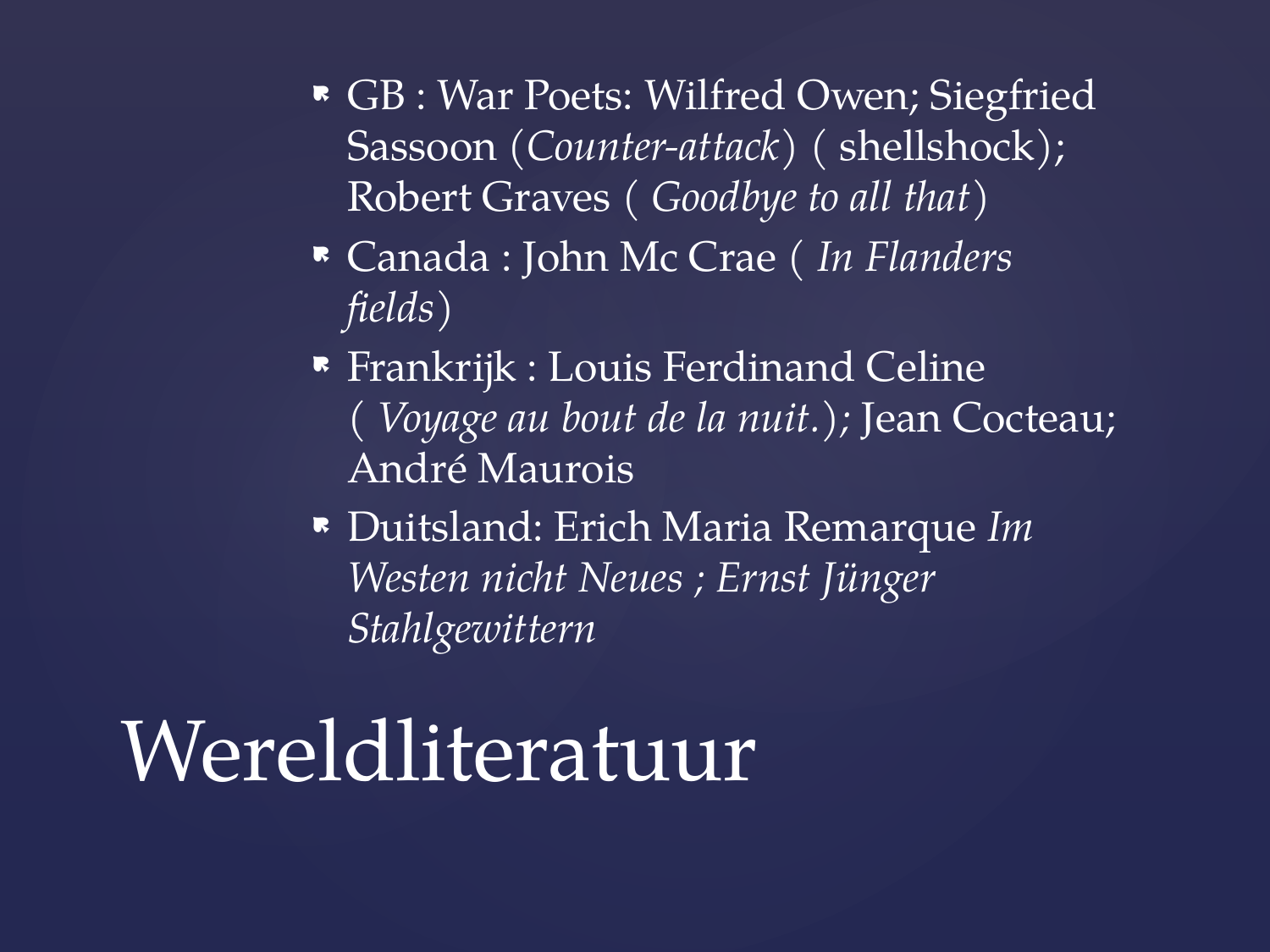

GB : War Poets: Wilfred Owen; Siegfried Sassoon (Counter-attack) ( shellshock); Robert Graves ( Goodbye to all that)
Canada : John Mc Crae ( In Flanders fields)
Frankrijk : Louis Ferdinand Celine ( Voyage au bout de la nuit.); Jean Cocteau; André Maurois
Duitsland: Erich Maria Remarque Im Westen nicht Neues ; Ernst Jünger Stahlgewittern

# Wereldliteratuur